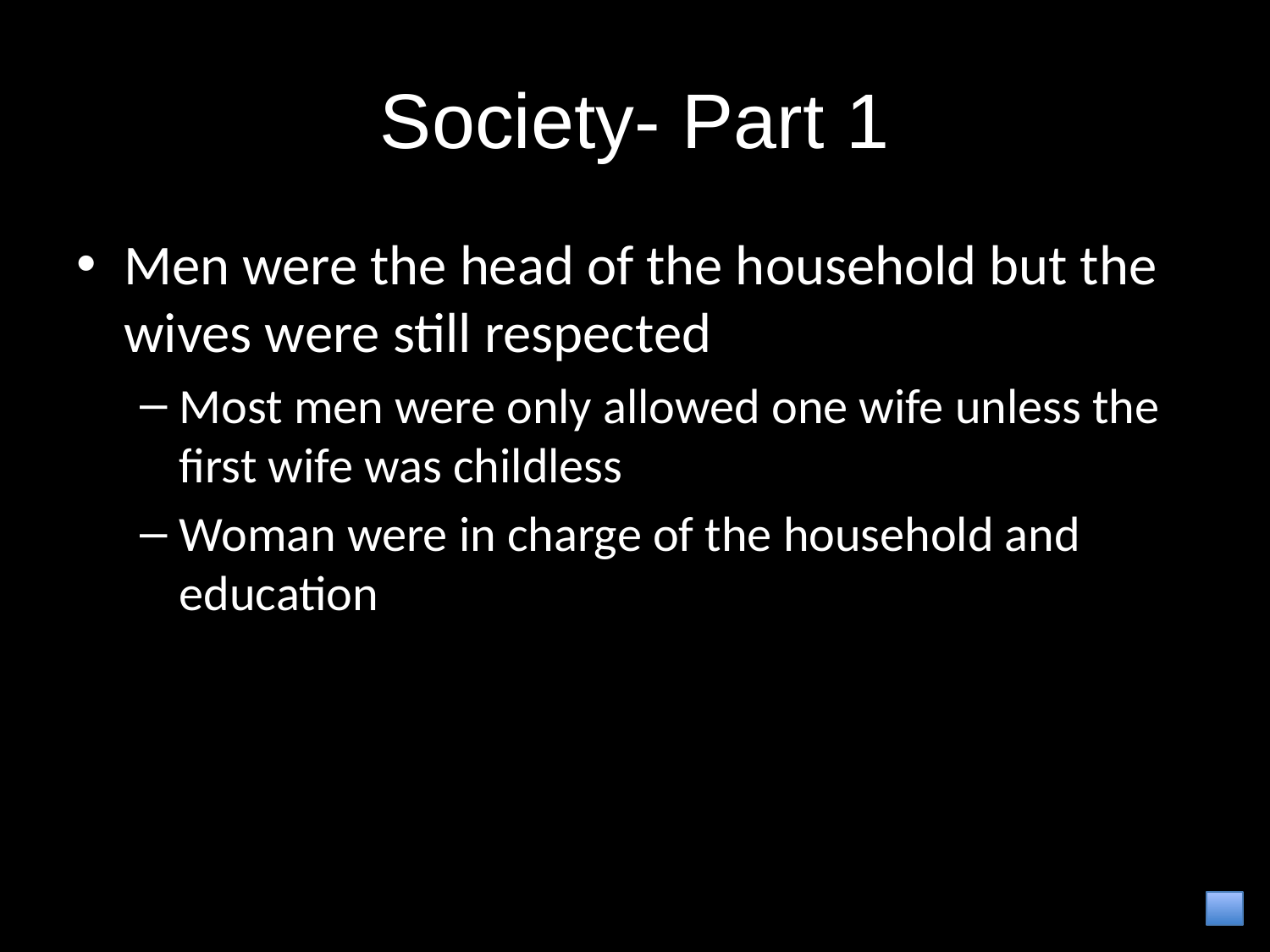

# Society- Part 1
Men were the head of the household but the wives were still respected
Most men were only allowed one wife unless the first wife was childless
Woman were in charge of the household and education